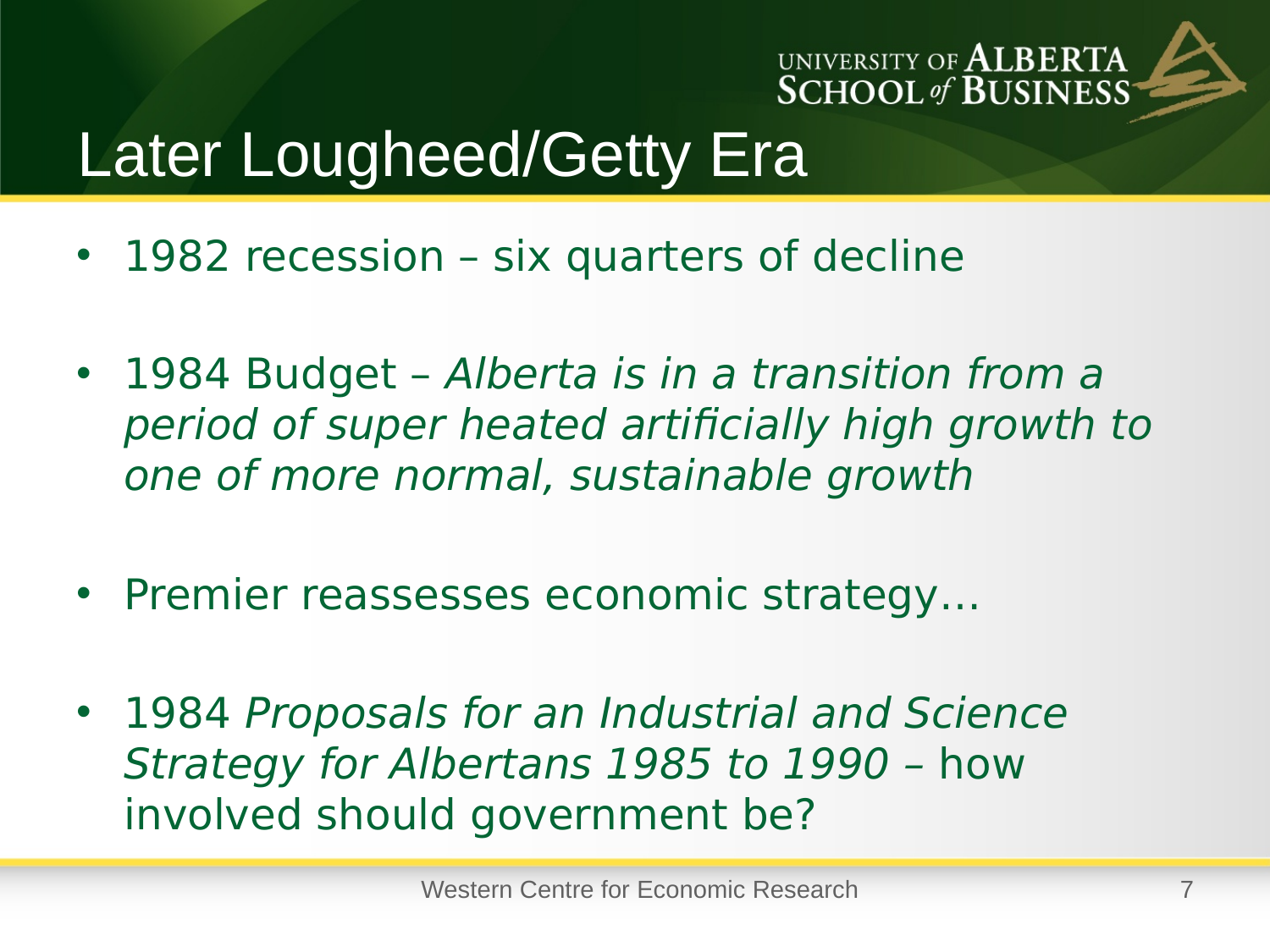

# Later Lougheed/Getty Era
1982 recession – six quarters of decline

1984 Budget – Alberta is in a transition from a period of super heated artificially high growth to one of more normal, sustainable growth

Premier reassesses economic strategy…

1984 Proposals for an Industrial and Science Strategy for Albertans 1985 to 1990 – how involved should government be?
Western Centre for Economic Research
7